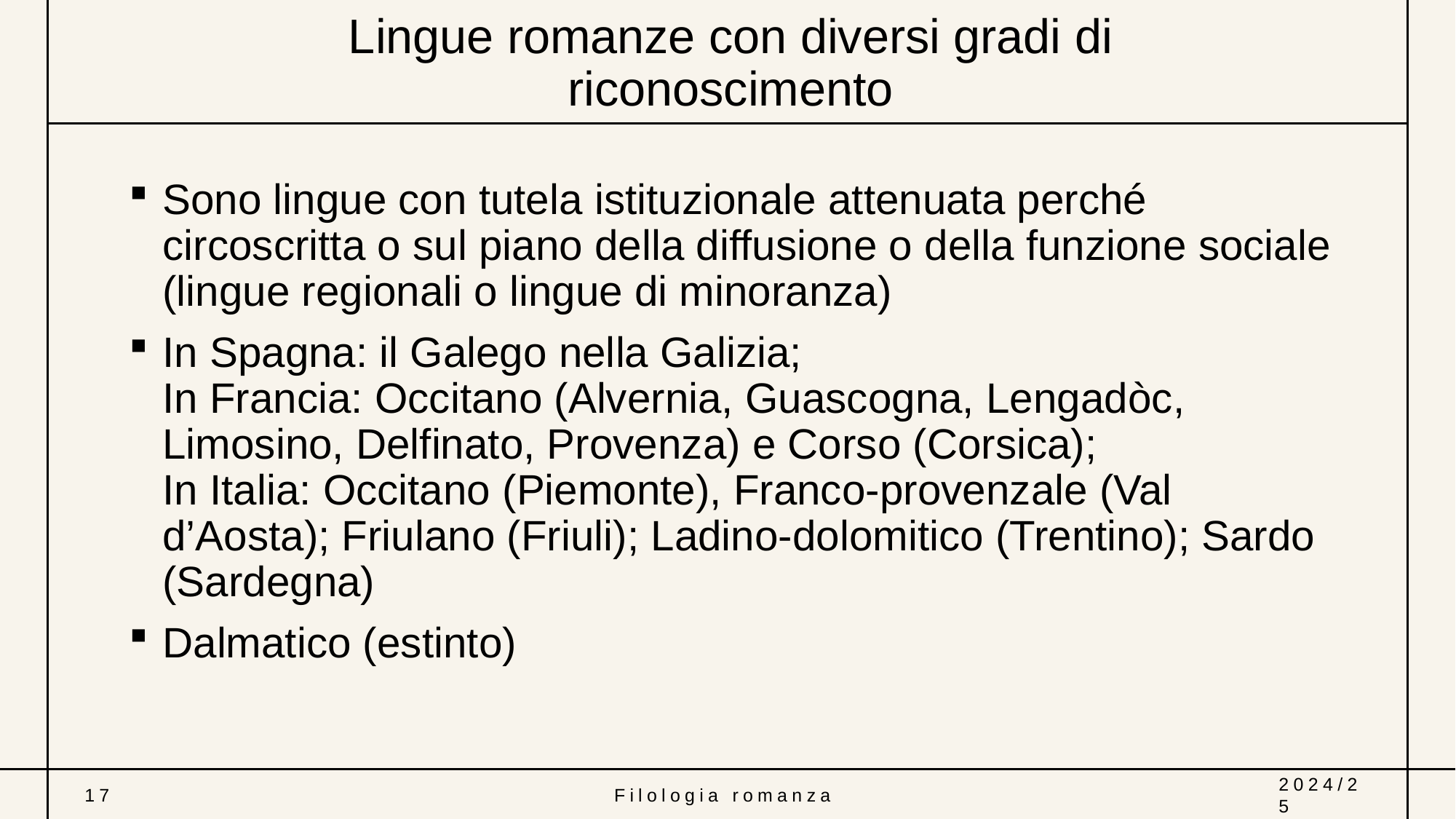

# Lingue romanze con diversi gradi di riconoscimento
Sono lingue con tutela istituzionale attenuata perché circoscritta o sul piano della diffusione o della funzione sociale (lingue regionali o lingue di minoranza)
In Spagna: il Galego nella Galizia;
In Francia: Occitano (Alvernia, Guascogna, Lengadòc, Limosino, Delfinato, Provenza) e Corso (Corsica);
In Italia: Occitano (Piemonte), Franco-provenzale (Val d’Aosta); Friulano (Friuli); Ladino-dolomitico (Trentino); Sardo (Sardegna)
Dalmatico (estinto)
17
Filologia romanza
2024/25